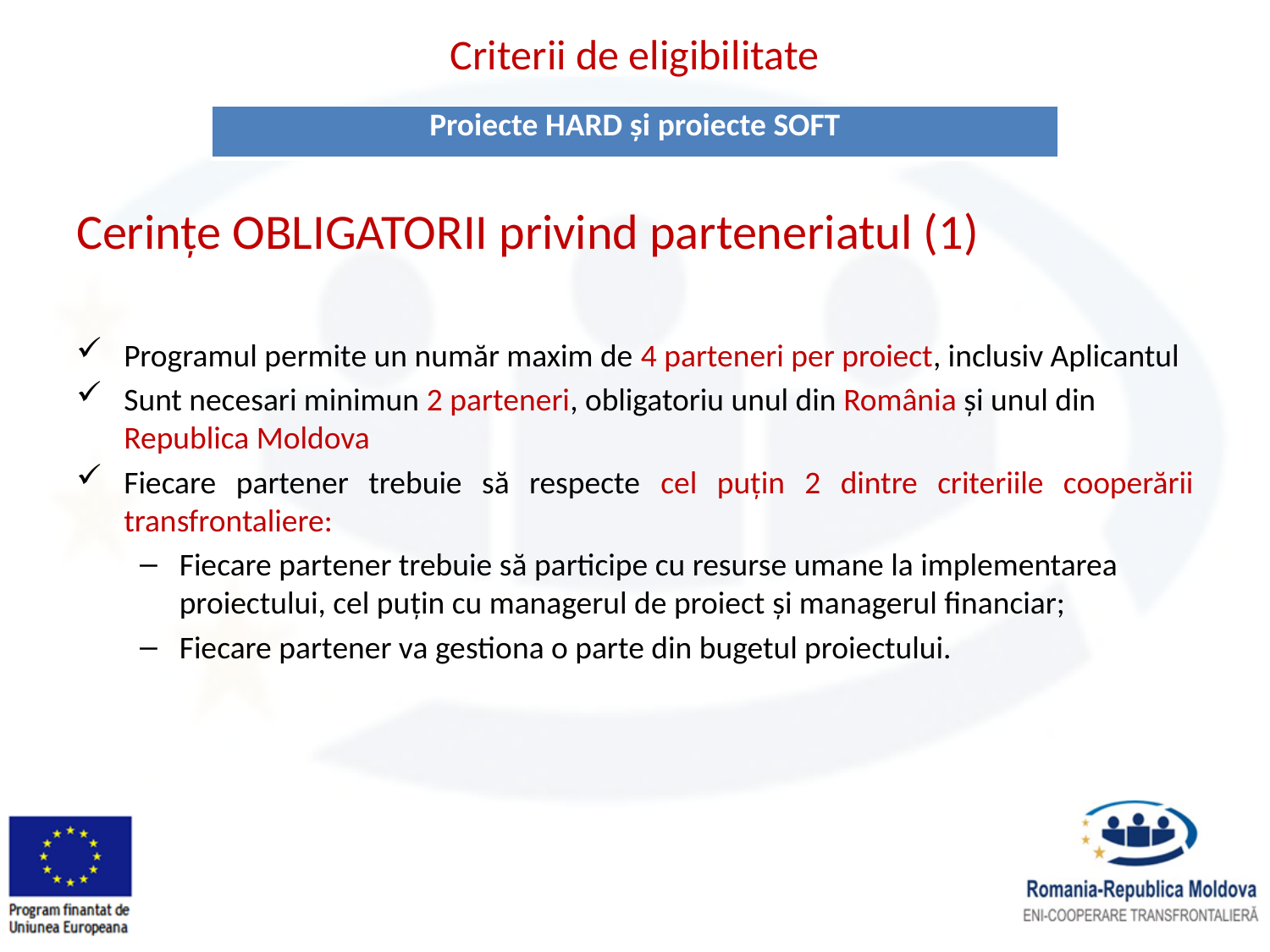

# Criterii de eligibilitate
| Proiecte HARD și proiecte SOFT |
| --- |

Cerințe OBLIGATORII privind parteneriatul (1)

Programul permite un număr maxim de 4 parteneri per proiect, inclusiv Aplicantul
Sunt necesari minimun 2 parteneri, obligatoriu unul din România și unul din Republica Moldova
Fiecare partener trebuie să respecte cel puțin 2 dintre criteriile cooperării transfrontaliere:
Fiecare partener trebuie să participe cu resurse umane la implementarea proiectului, cel puțin cu managerul de proiect și managerul financiar;
Fiecare partener va gestiona o parte din bugetul proiectului.